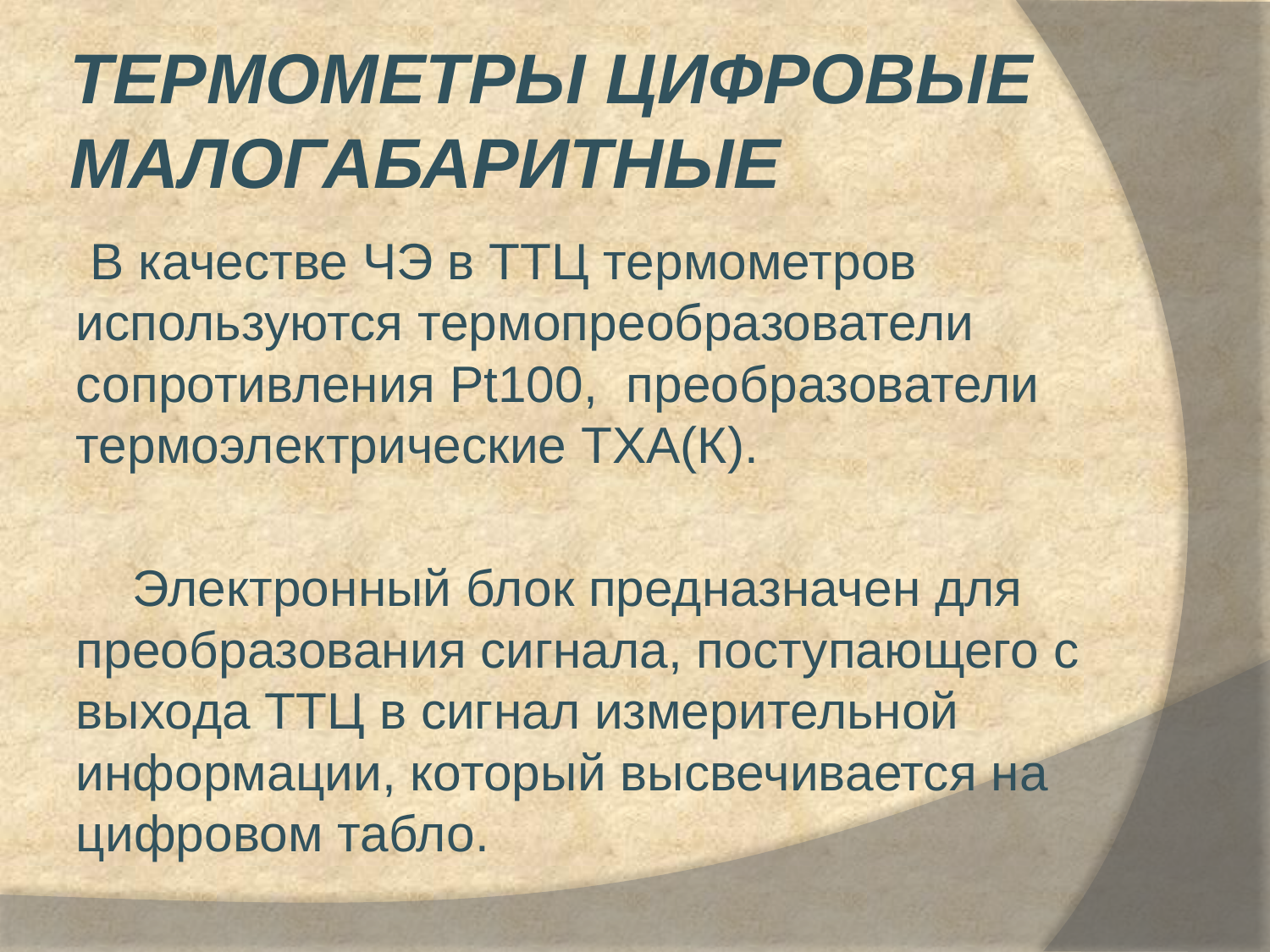

# Термометры цифровые малогабаритные
 В качестве ЧЭ в ТТЦ термометров используются термопреобразователи сопротивления Pt100,  преобразователи термоэлектрические ТХА(К).

    Электронный блок предназначен для преобразования сигнала, поступающего с выхода ТТЦ в сигнал измерительной информации, который высвечивается на цифровом табло.